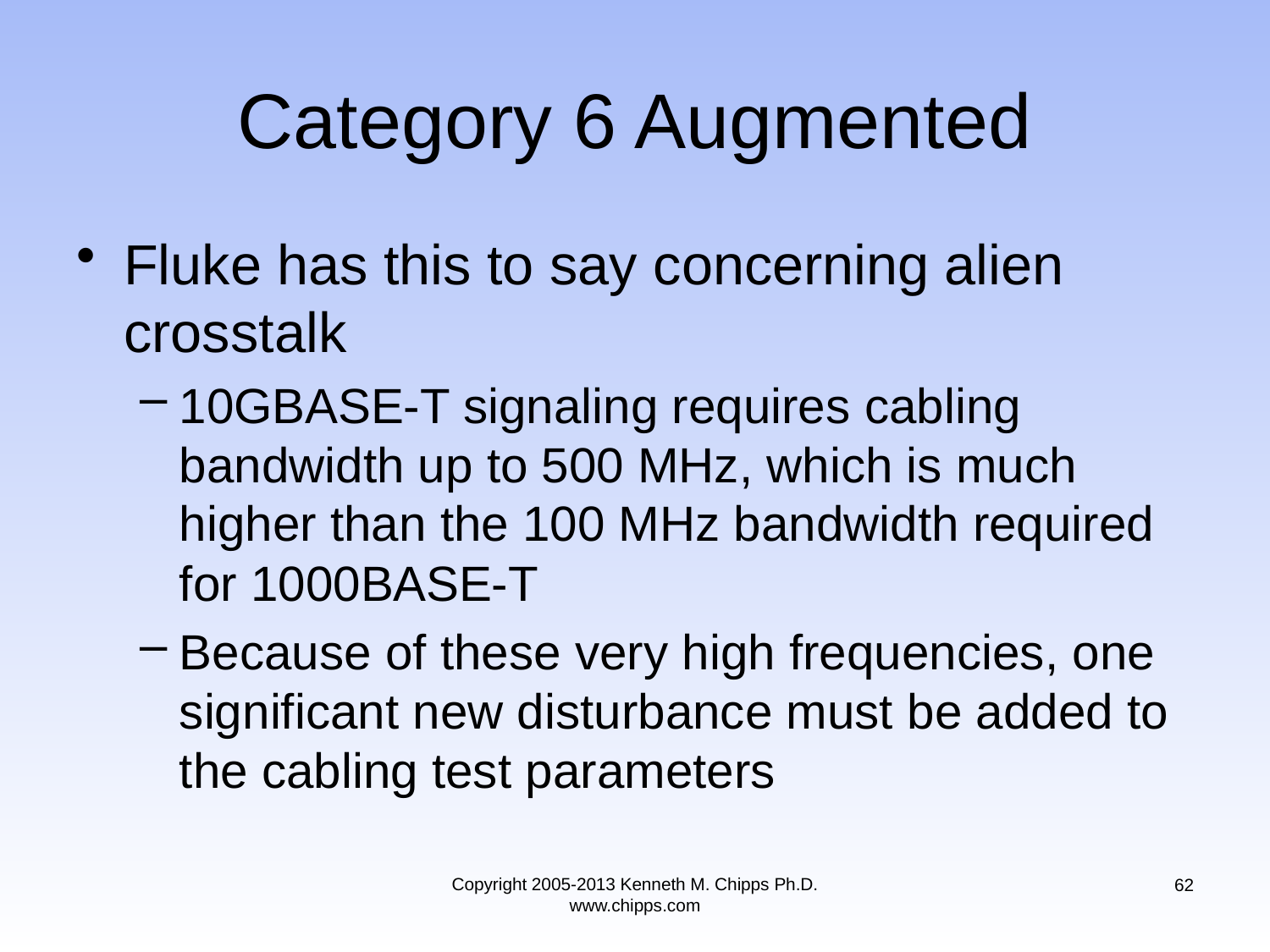

# Category 6 Augmented
Fluke has this to say concerning alien crosstalk
10GBASE‑T signaling requires cabling bandwidth up to 500 MHz, which is much higher than the 100 MHz bandwidth required for 1000BASE-T
Because of these very high frequencies, one significant new disturbance must be added to the cabling test parameters
Copyright 2005-2013 Kenneth M. Chipps Ph.D. www.chipps.com
62